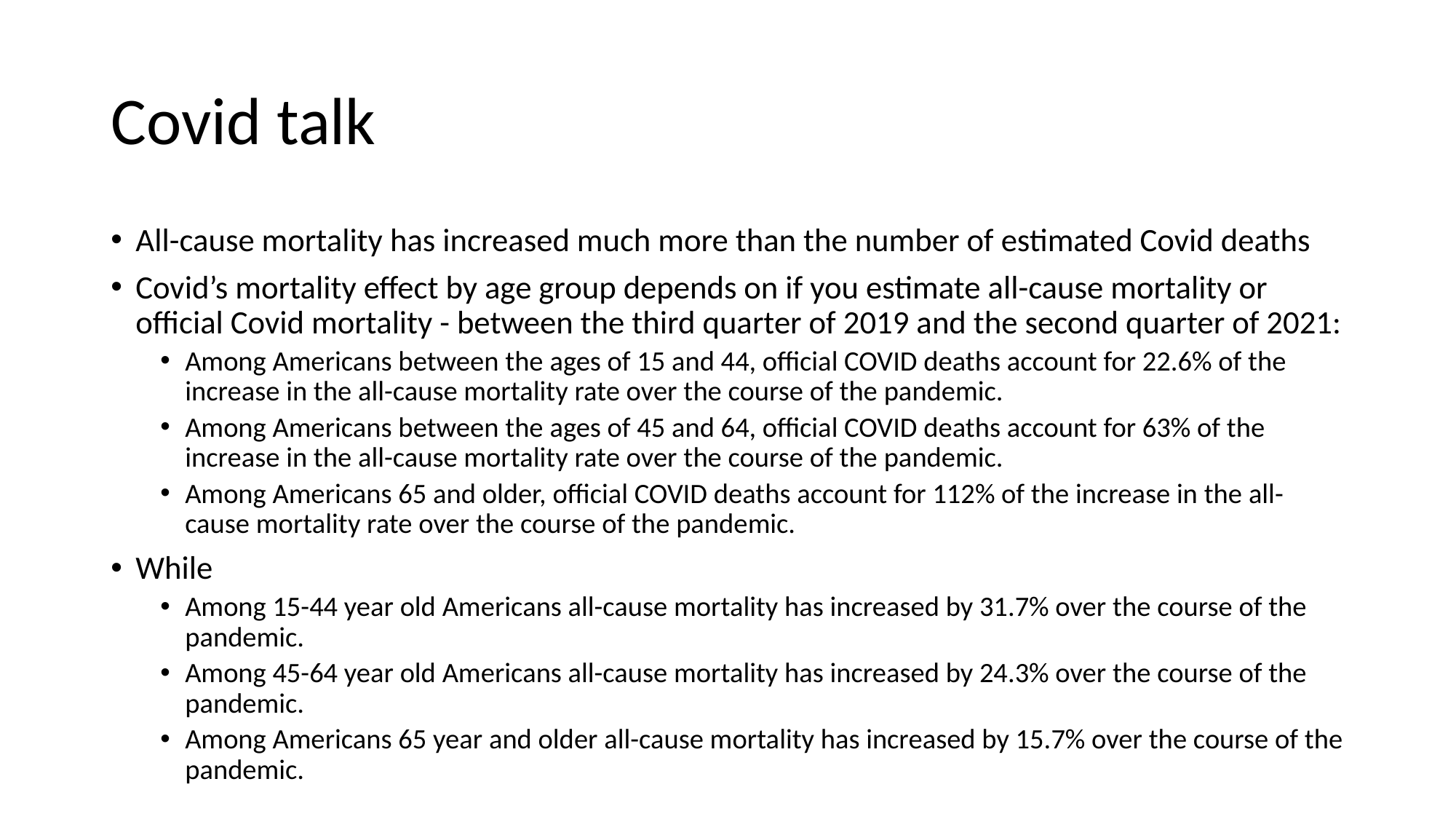

# Covid talk
All-cause mortality has increased much more than the number of estimated Covid deaths
Covid’s mortality effect by age group depends on if you estimate all-cause mortality or official Covid mortality - between the third quarter of 2019 and the second quarter of 2021:
Among Americans between the ages of 15 and 44, official COVID deaths account for 22.6% of the increase in the all-cause mortality rate over the course of the pandemic.
Among Americans between the ages of 45 and 64, official COVID deaths account for 63% of the increase in the all-cause mortality rate over the course of the pandemic.
Among Americans 65 and older, official COVID deaths account for 112% of the increase in the all-cause mortality rate over the course of the pandemic.
While
Among 15-44 year old Americans all-cause mortality has increased by 31.7% over the course of the pandemic.
Among 45-64 year old Americans all-cause mortality has increased by 24.3% over the course of the pandemic.
Among Americans 65 year and older all-cause mortality has increased by 15.7% over the course of the pandemic.